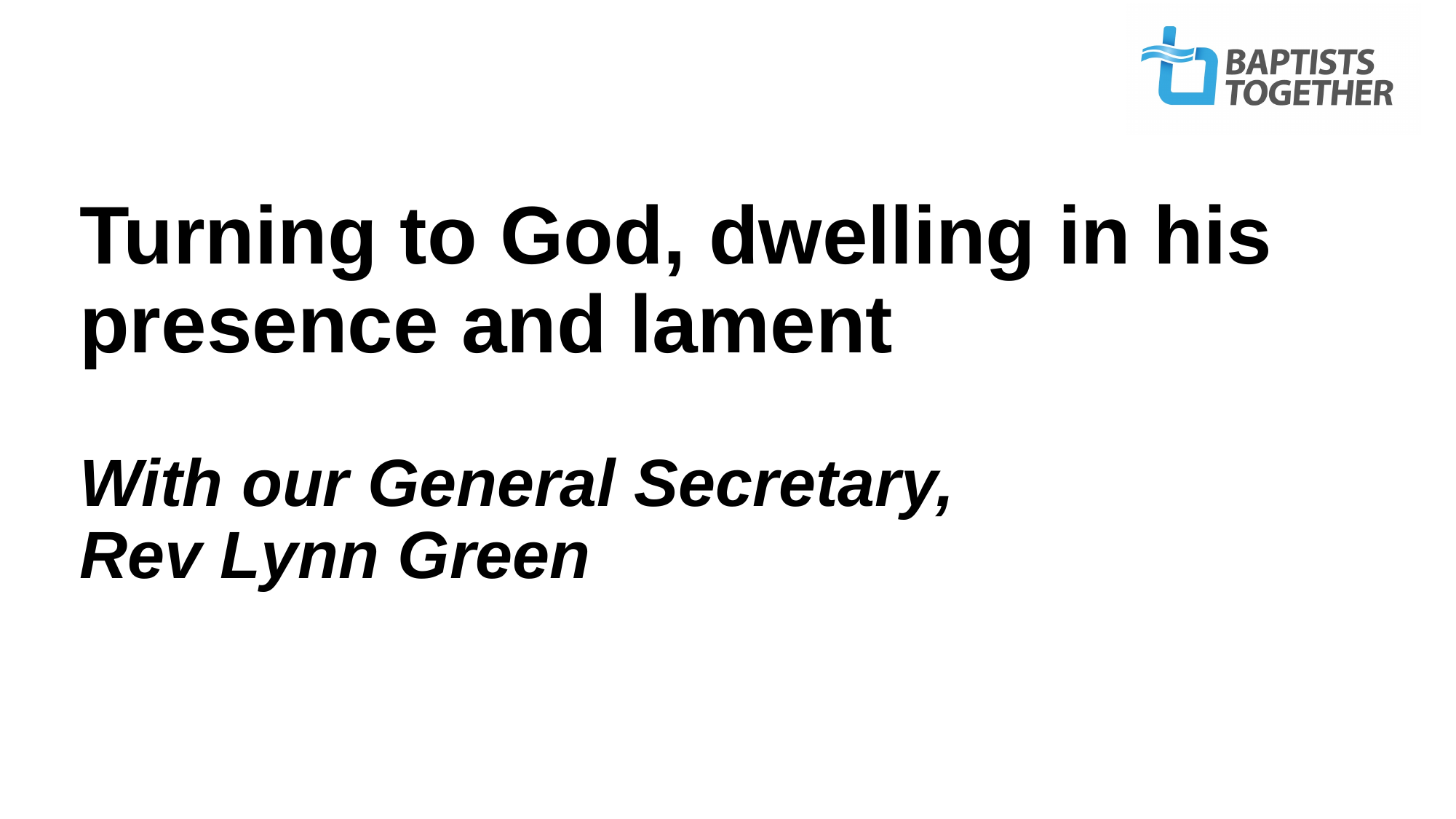

# Turning to God, dwelling in his presence and lament With our General Secretary, Rev Lynn Green